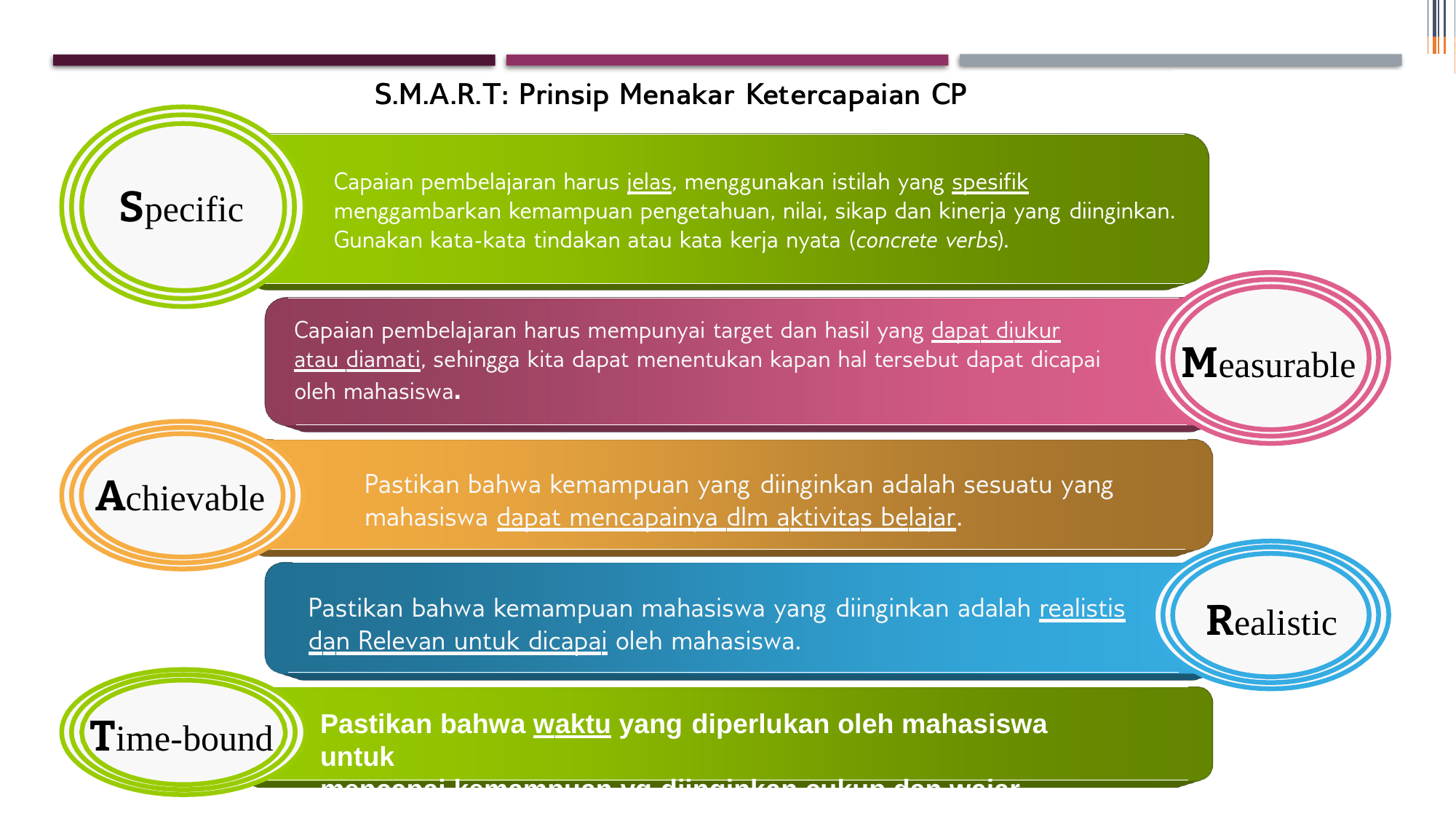

S.M.A.R.T: Prinsip Menakar Ketercapaian CP

S.M.A.R.T: PrinS.M.A.R.T: Prinsip Menakar Ketercapaian CPsip Menakar Ketercapaian CP

Capaian pembelajaran harus jelas, menggunakan istilah yang spesifik menggambarkan kemampuan pengetahuan, nilai, sikap dan kinerja yang diinginkan. Gunakan kata-kata tindakan atau kata kerja nyata (concrete verbs).
Specific

Capaian pembelajaran harus mempunyai target dan hasil yang dapat diukur atau diamati, sehingga kita dapat menentukan kapan hal tersebut dapat dicapai oleh mahasiswa.
Measurable

Pastikan bahwa kemampuan yang diinginkan adalah sesuatu yang mahasiswa dapat mencapainya dlm aktivitas belajar.
Achievable

Pastikan bahwa kemampuan mahasiswa yang diinginkan adalah realistis dan Relevan untuk dicapai oleh mahasiswa.
Realistic

Pastikan bahwa waktu yang diperlukan oleh mahasiswa untuk
mencapai kemampuan yg diinginkan cukup dan wajar.
Time-bound